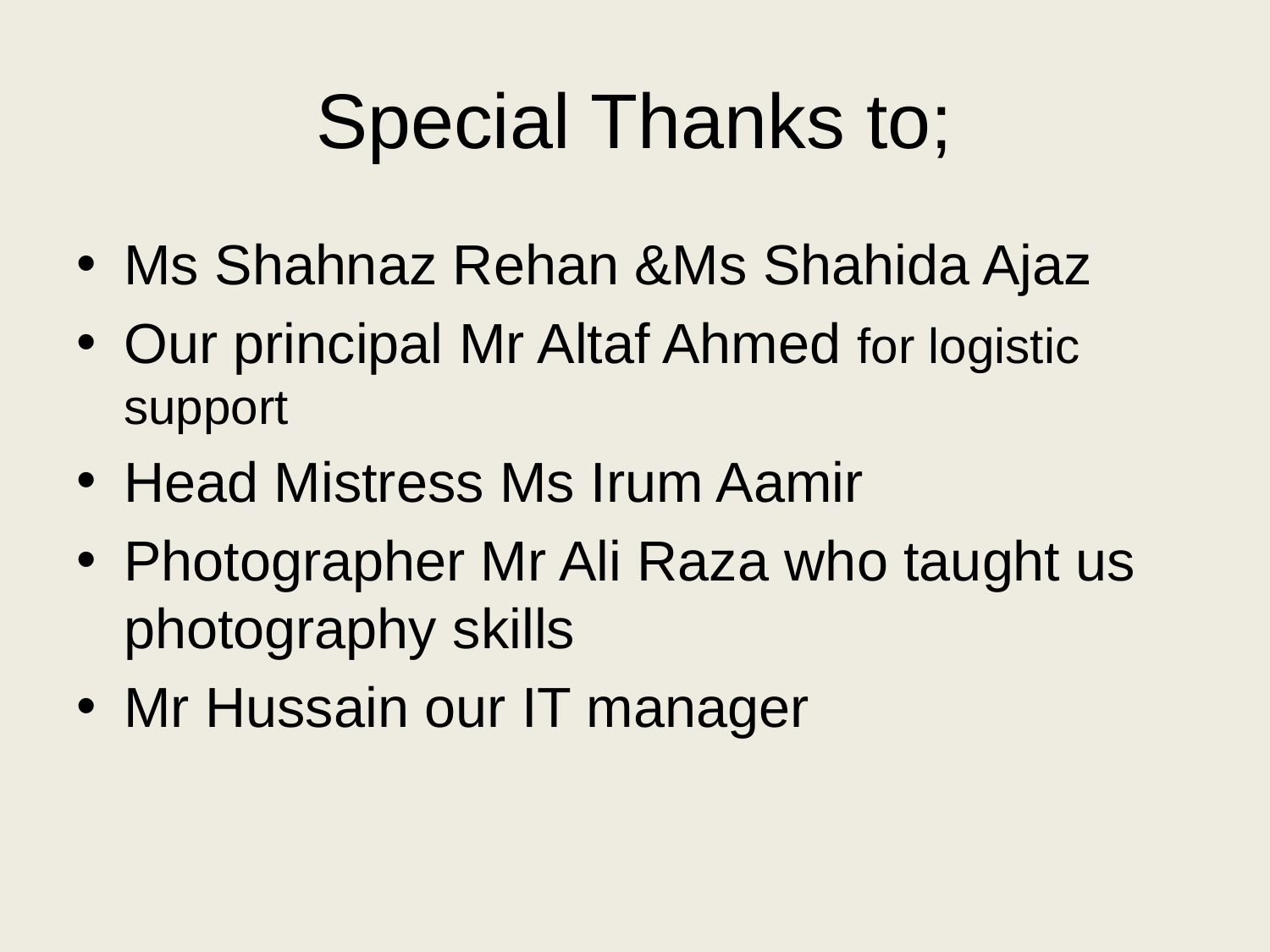

# Special Thanks to;
Ms Shahnaz Rehan &Ms Shahida Ajaz
Our principal Mr Altaf Ahmed for logistic  support
Head Mistress Ms Irum Aamir
Photographer Mr Ali Raza who taught us photography skills
Mr Hussain our IT manager